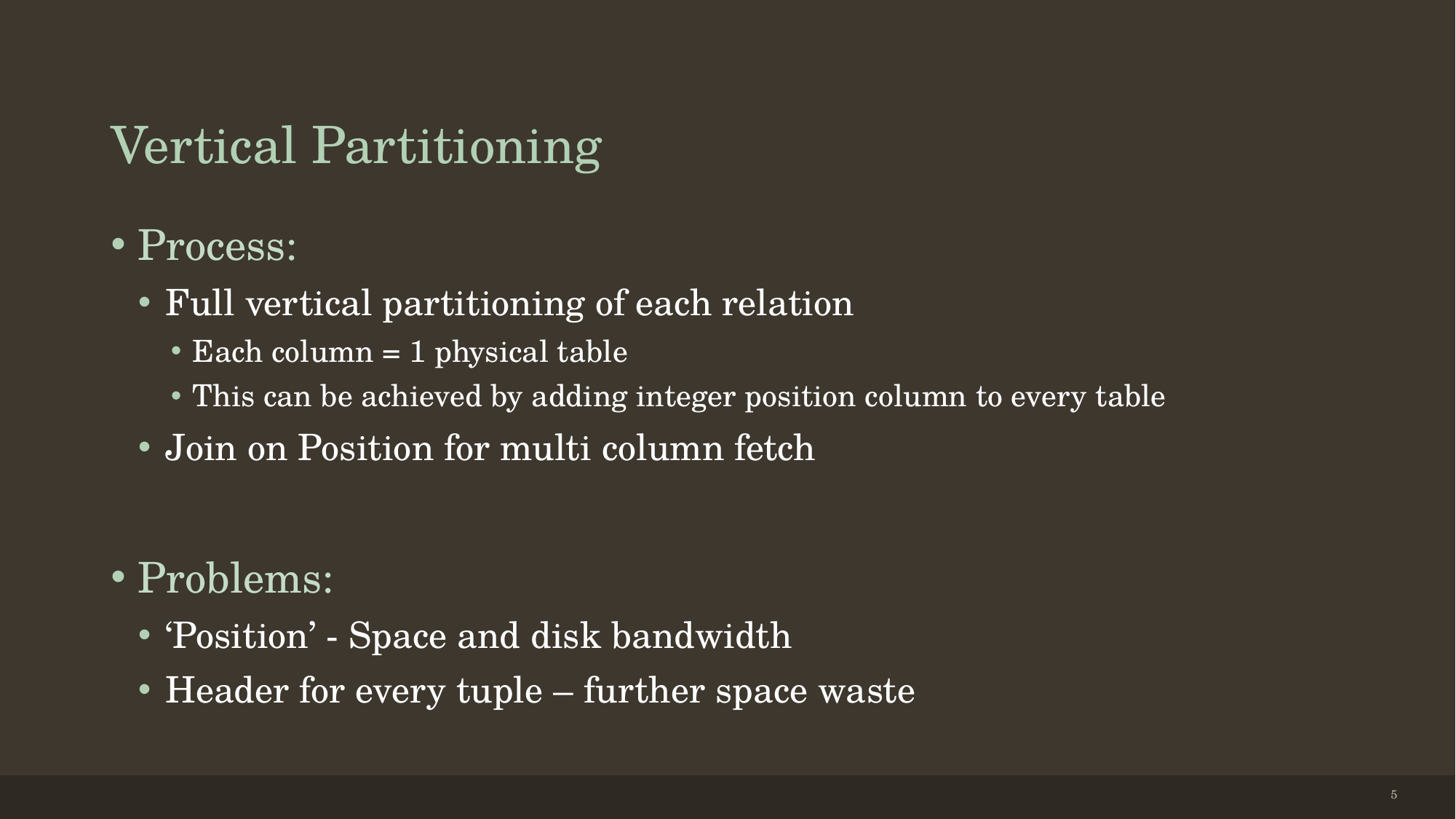

# Vertical Partitioning
Process:
Full vertical partitioning of each relation
Each column = 1 physical table
This can be achieved by adding integer position column to every table
Join on Position for multi column fetch

Problems:
‘Position’ - Space and disk bandwidth
Header for every tuple – further space waste

5